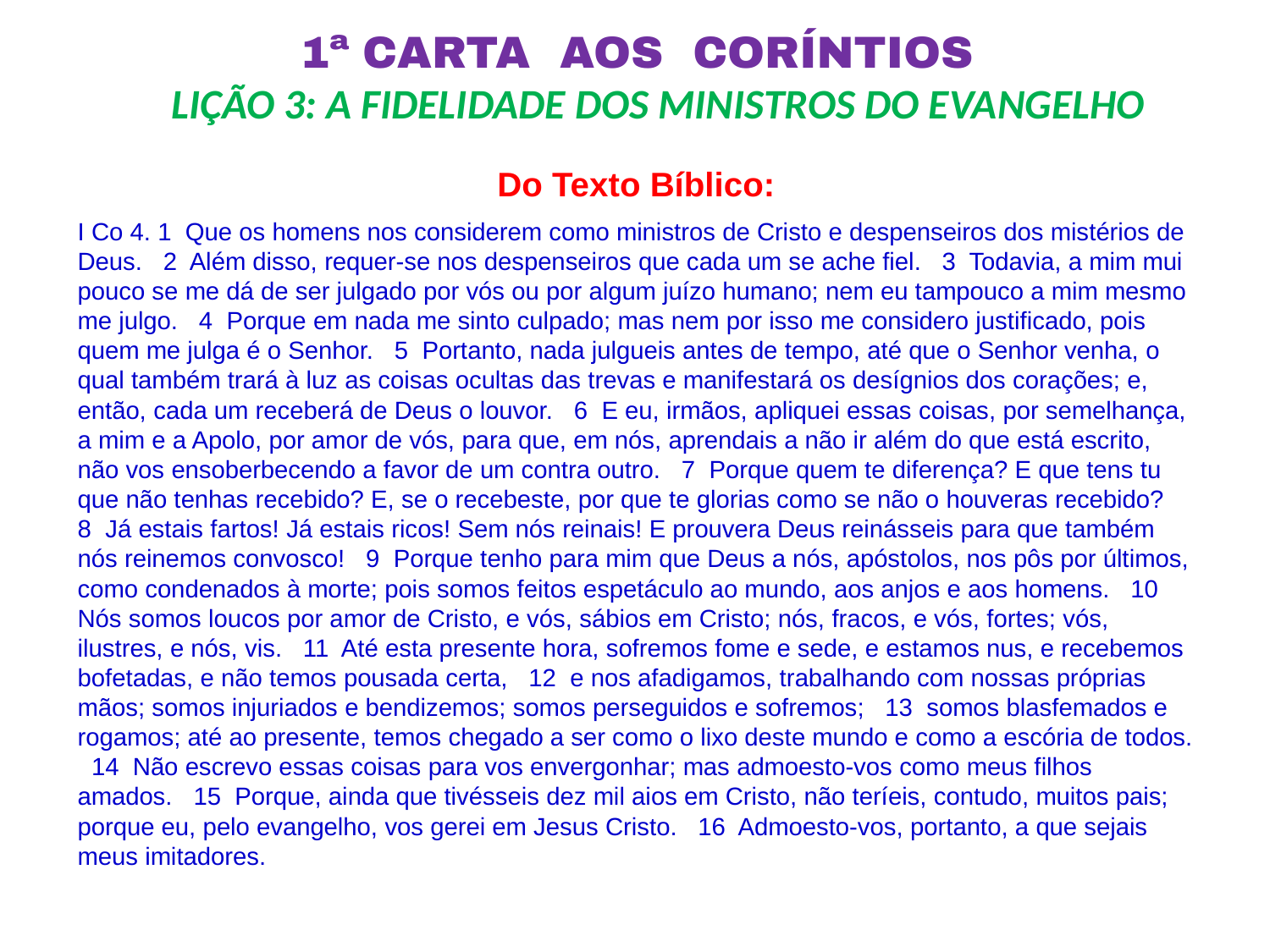

# 1ª CARTA  AOS  CORÍNTIOS LIÇÃO 3: A FIDELIDADE DOS MINISTROS DO EVANGELHO
Do Texto Bíblico:

I Co 4. 1  Que os homens nos considerem como ministros de Cristo e despenseiros dos mistérios de Deus.   2  Além disso, requer-se nos despenseiros que cada um se ache fiel.   3  Todavia, a mim mui pouco se me dá de ser julgado por vós ou por algum juízo humano; nem eu tampouco a mim mesmo me julgo.   4  Porque em nada me sinto culpado; mas nem por isso me considero justificado, pois quem me julga é o Senhor.   5  Portanto, nada julgueis antes de tempo, até que o Senhor venha, o qual também trará à luz as coisas ocultas das trevas e manifestará os desígnios dos corações; e, então, cada um receberá de Deus o louvor.   6  E eu, irmãos, apliquei essas coisas, por semelhança, a mim e a Apolo, por amor de vós, para que, em nós, aprendais a não ir além do que está escrito, não vos ensoberbecendo a favor de um contra outro.   7  Porque quem te diferença? E que tens tu que não tenhas recebido? E, se o recebeste, por que te glorias como se não o houveras recebido?   8  Já estais fartos! Já estais ricos! Sem nós reinais! E prouvera Deus reinásseis para que também nós reinemos convosco!   9  Porque tenho para mim que Deus a nós, apóstolos, nos pôs por últimos, como condenados à morte; pois somos feitos espetáculo ao mundo, aos anjos e aos homens.   10  Nós somos loucos por amor de Cristo, e vós, sábios em Cristo; nós, fracos, e vós, fortes; vós, ilustres, e nós, vis.   11  Até esta presente hora, sofremos fome e sede, e estamos nus, e recebemos bofetadas, e não temos pousada certa,   12  e nos afadigamos, trabalhando com nossas próprias mãos; somos injuriados e bendizemos; somos perseguidos e sofremos;   13  somos blasfemados e rogamos; até ao presente, temos chegado a ser como o lixo deste mundo e como a escória de todos.   14  Não escrevo essas coisas para vos envergonhar; mas admoesto-vos como meus filhos amados.   15  Porque, ainda que tivésseis dez mil aios em Cristo, não teríeis, contudo, muitos pais; porque eu, pelo evangelho, vos gerei em Jesus Cristo.   16  Admoesto-vos, portanto, a que sejais meus imitadores.